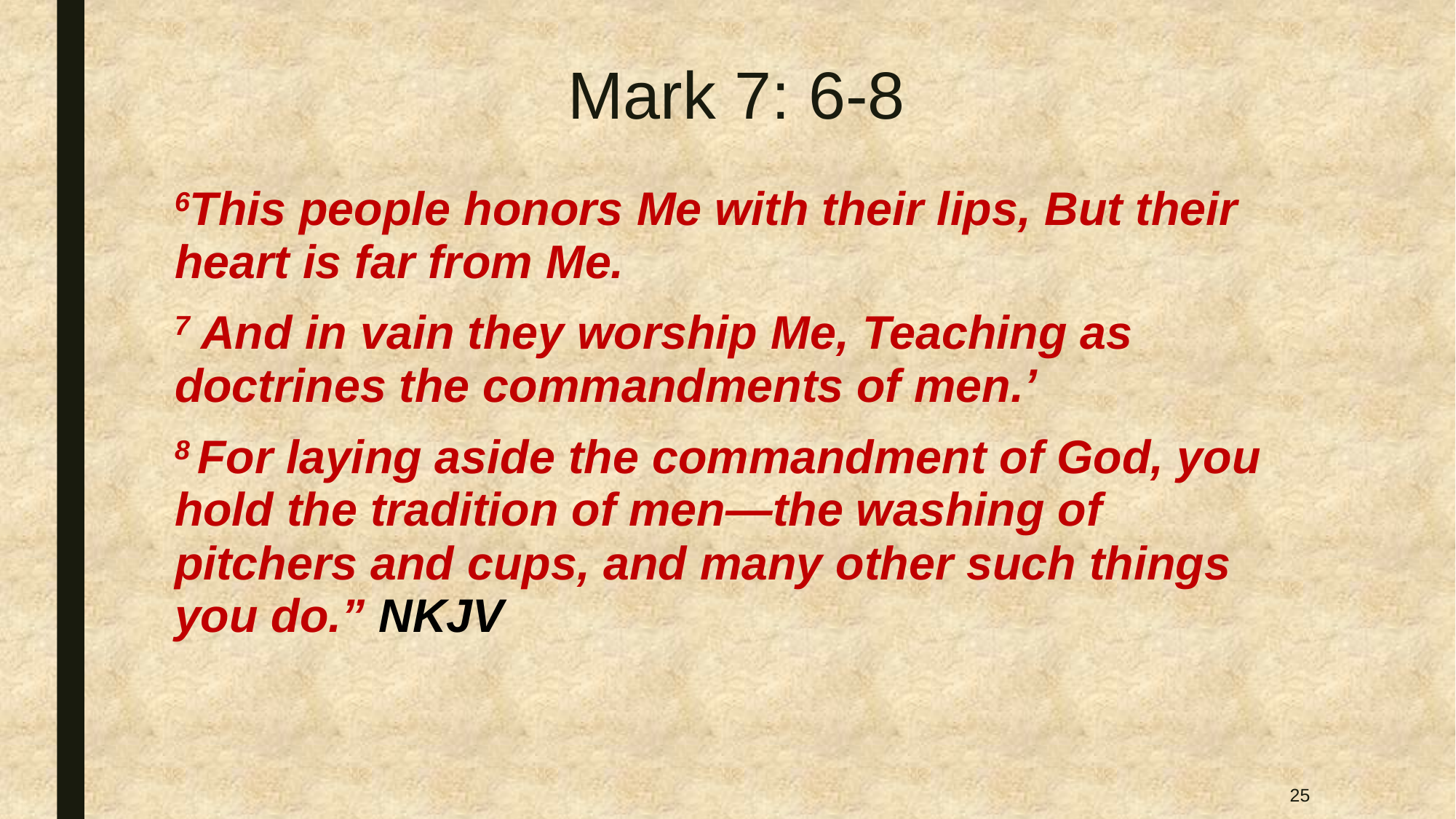

# Mark 7: 6-8
6This people honors Me with their lips, But their heart is far from Me.
7 And in vain they worship Me, Teaching as doctrines the commandments of men.’
8 For laying aside the commandment of God, you hold the tradition of men—the washing of pitchers and cups, and many other such things you do.” NKJV

25